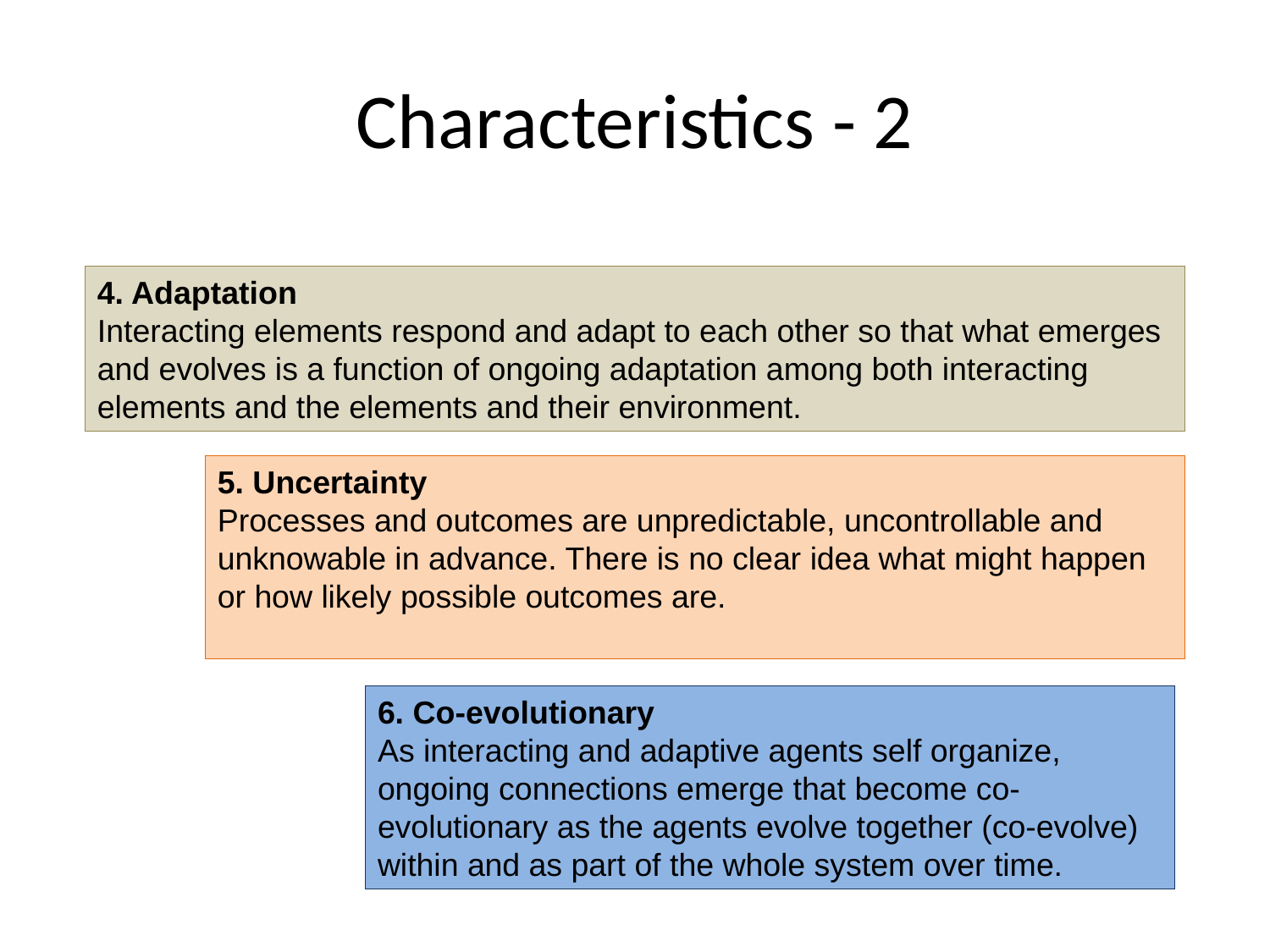

# Characteristics - 2
4. Adaptation
Interacting elements respond and adapt to each other so that what emerges and evolves is a function of ongoing adaptation among both interacting elements and the elements and their environment.
5. Uncertainty
Processes and outcomes are unpredictable, uncontrollable and unknowable in advance. There is no clear idea what might happen or how likely possible outcomes are.
6. Co-evolutionary
As interacting and adaptive agents self organize, ongoing connections emerge that become co-evolutionary as the agents evolve together (co-evolve) within and as part of the whole system over time.